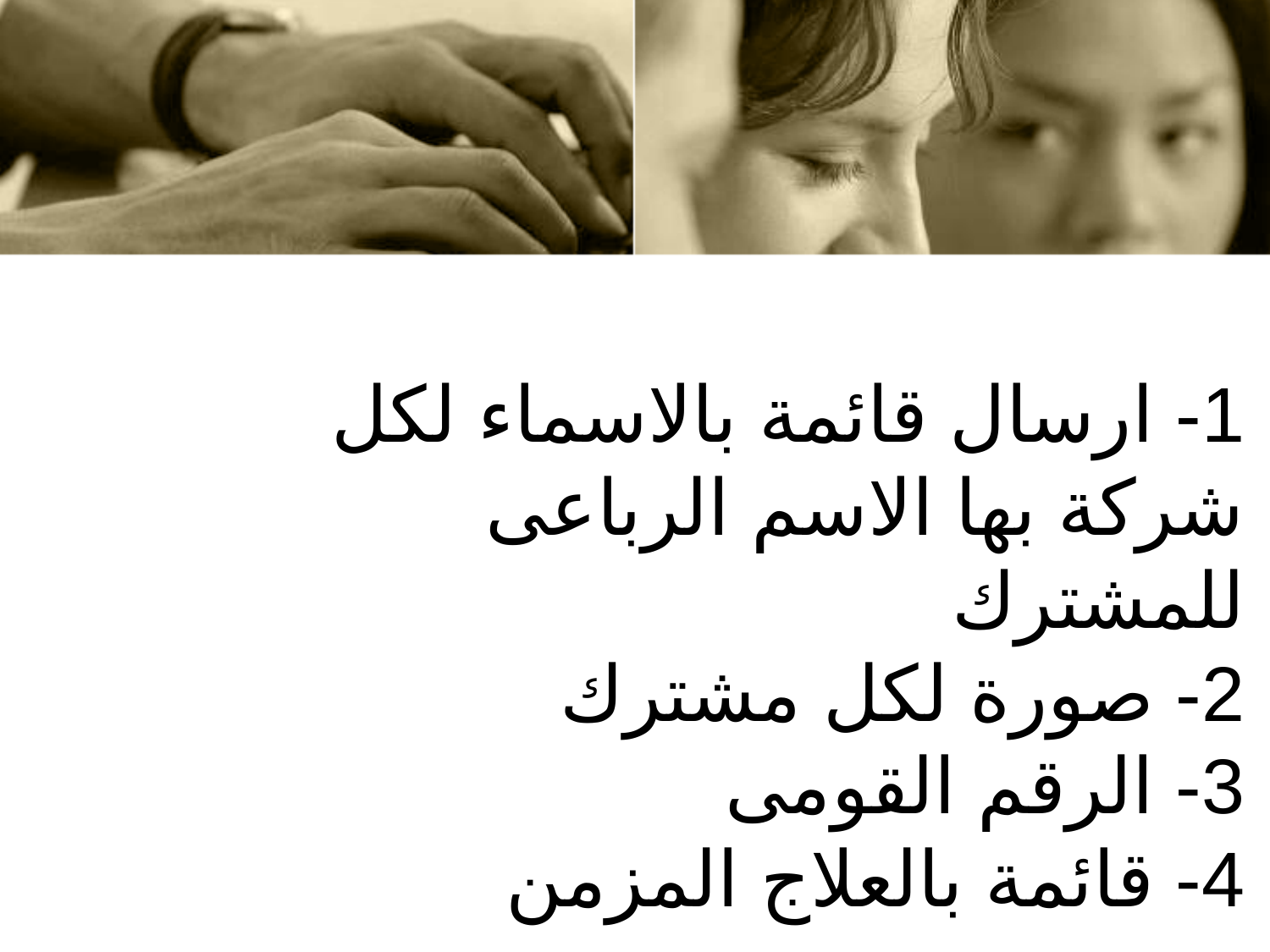

1- ارسال قائمة بالاسماء لكل شركة بها الاسم الرباعى للمشترك
2- صورة لكل مشترك
3- الرقم القومى
4- قائمة بالعلاج المزمن